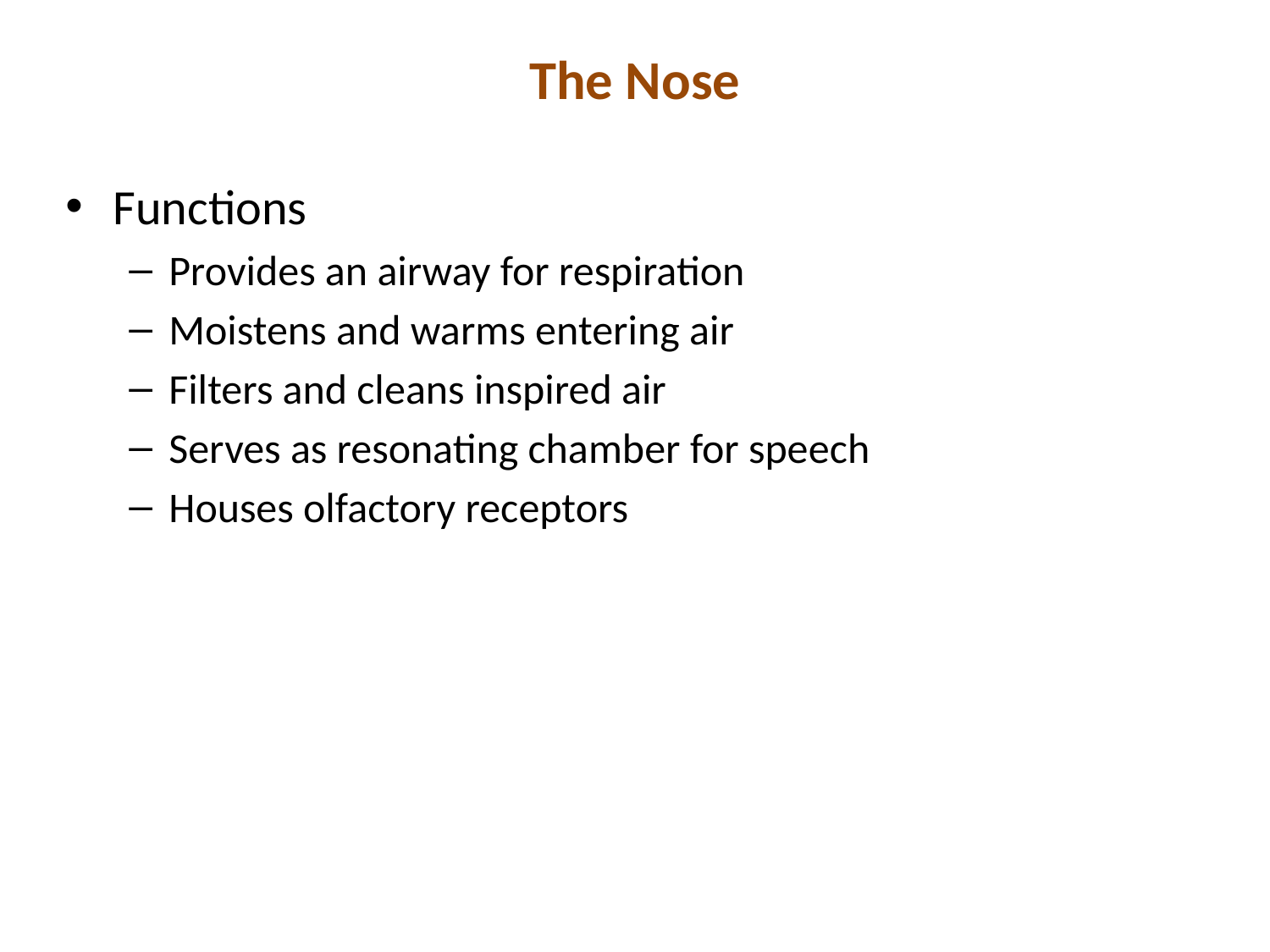

# The Nose
Functions
Provides an airway for respiration
Moistens and warms entering air
Filters and cleans inspired air
Serves as resonating chamber for speech
Houses olfactory receptors